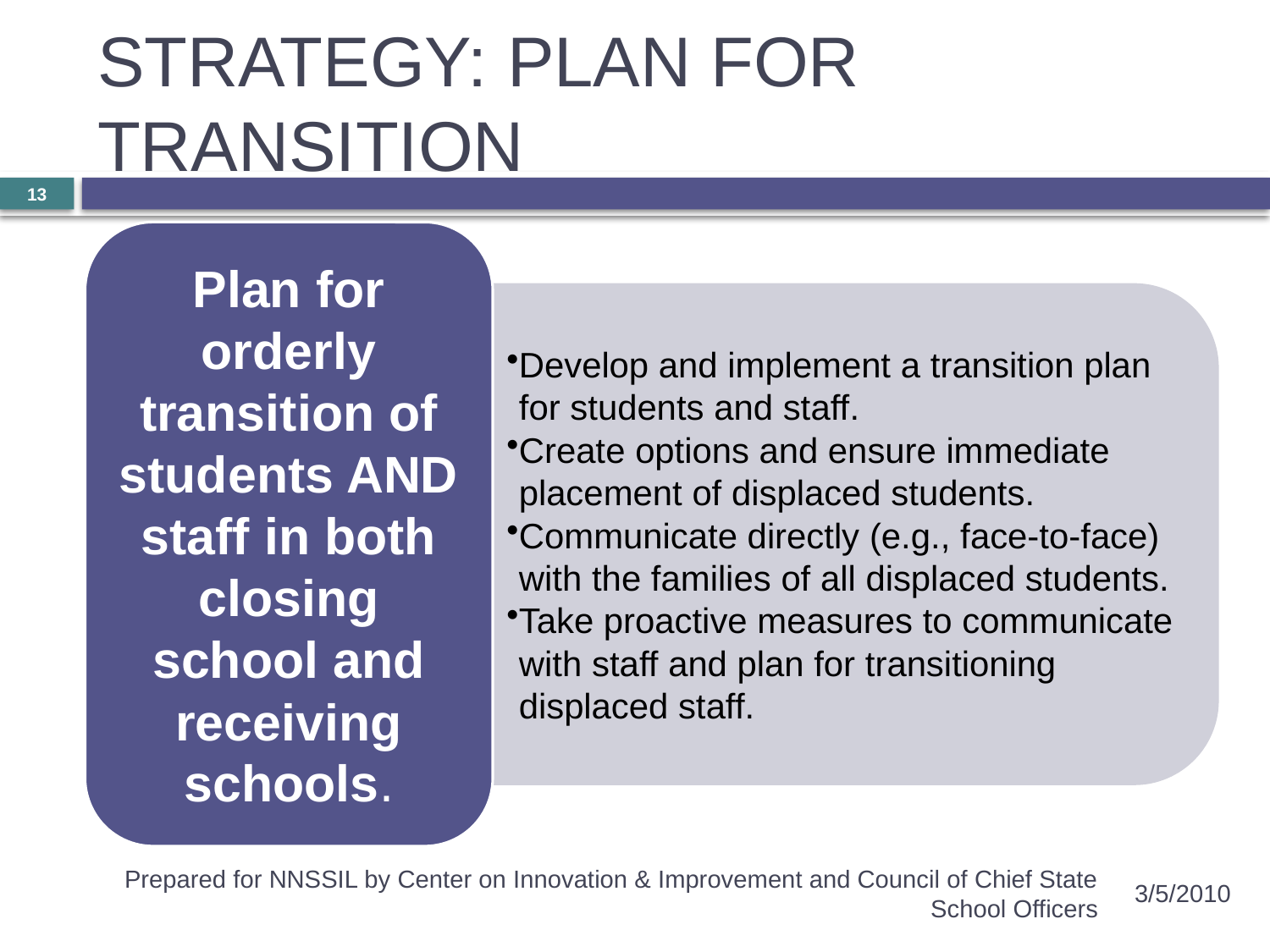

# STRATEGY: PLAN FOR TRANSITION
13
Plan for orderly transition of students AND staff in both closing school and receiving schools.
Develop and implement a transition plan for students and staff.
Create options and ensure immediate placement of displaced students.
Communicate directly (e.g., face-to-face) with the families of all displaced students.
Take proactive measures to communicate with staff and plan for transitioning displaced staff.
Prepared for NNSSIL by Center on Innovation & Improvement and Council of Chief State School Officers
3/5/2010